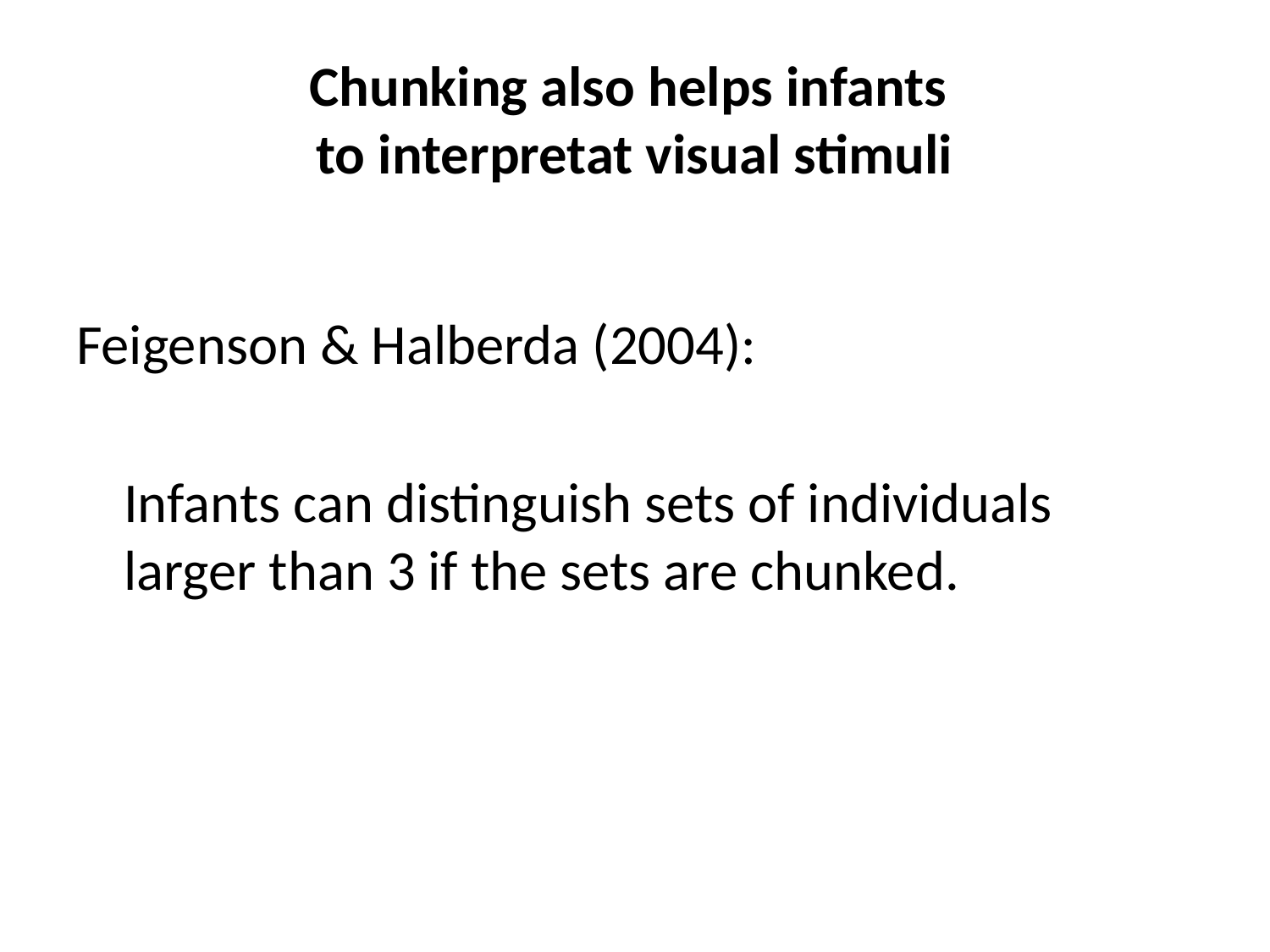

# Chunking also helps infants to interpretat visual stimuli

Feigenson & Halberda (2004):

	Infants can distinguish sets of individuals larger than 3 if the sets are chunked.